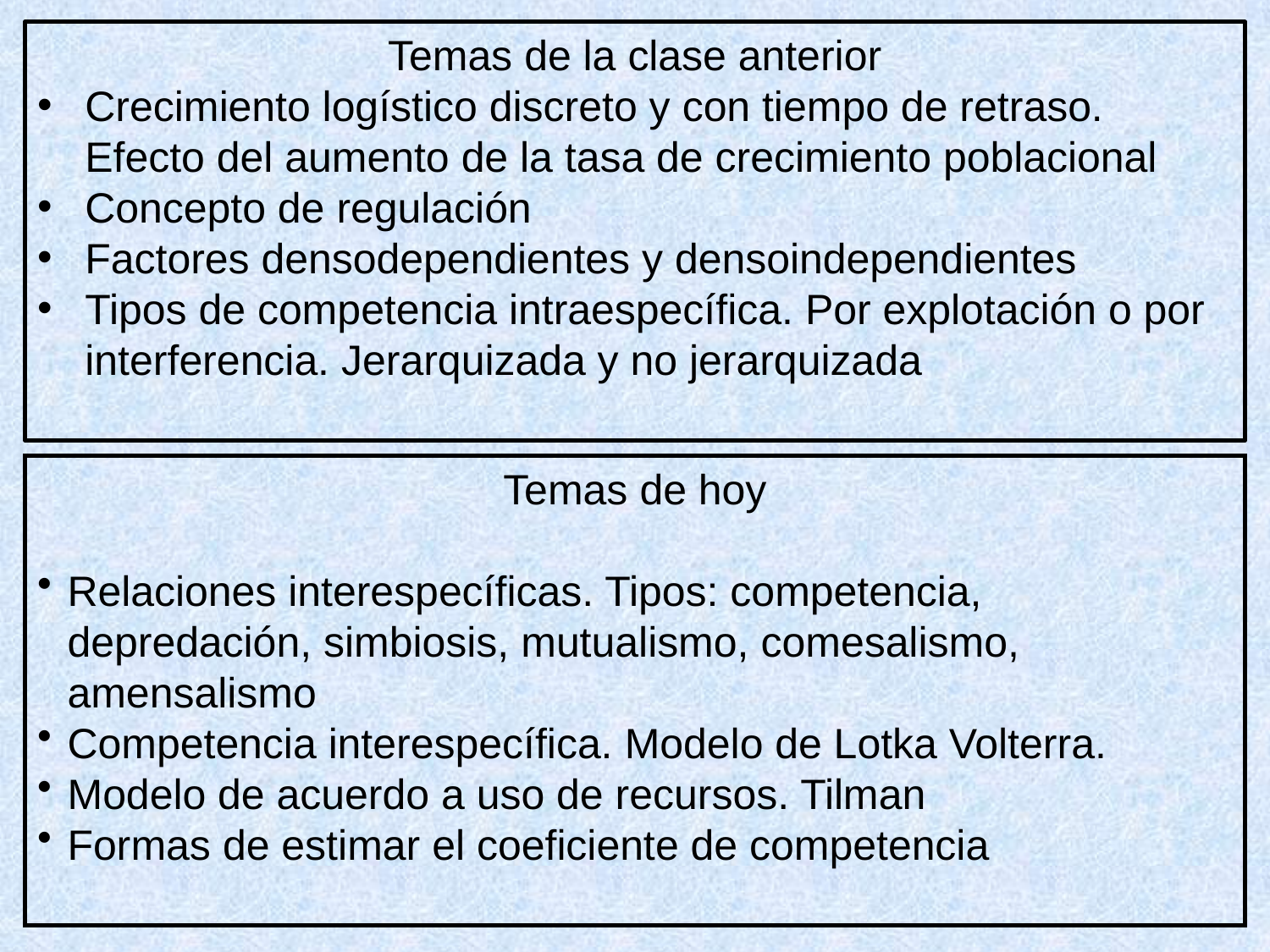

Temas de la clase anterior
Crecimiento logístico discreto y con tiempo de retraso. Efecto del aumento de la tasa de crecimiento poblacional
Concepto de regulación
Factores densodependientes y densoindependientes
Tipos de competencia intraespecífica. Por explotación o por interferencia. Jerarquizada y no jerarquizada

Temas de hoy

Relaciones interespecíficas. Tipos: competencia, depredación, simbiosis, mutualismo, comesalismo, amensalismo
Competencia interespecífica. Modelo de Lotka Volterra.
Modelo de acuerdo a uso de recursos. Tilman
Formas de estimar el coeficiente de competencia